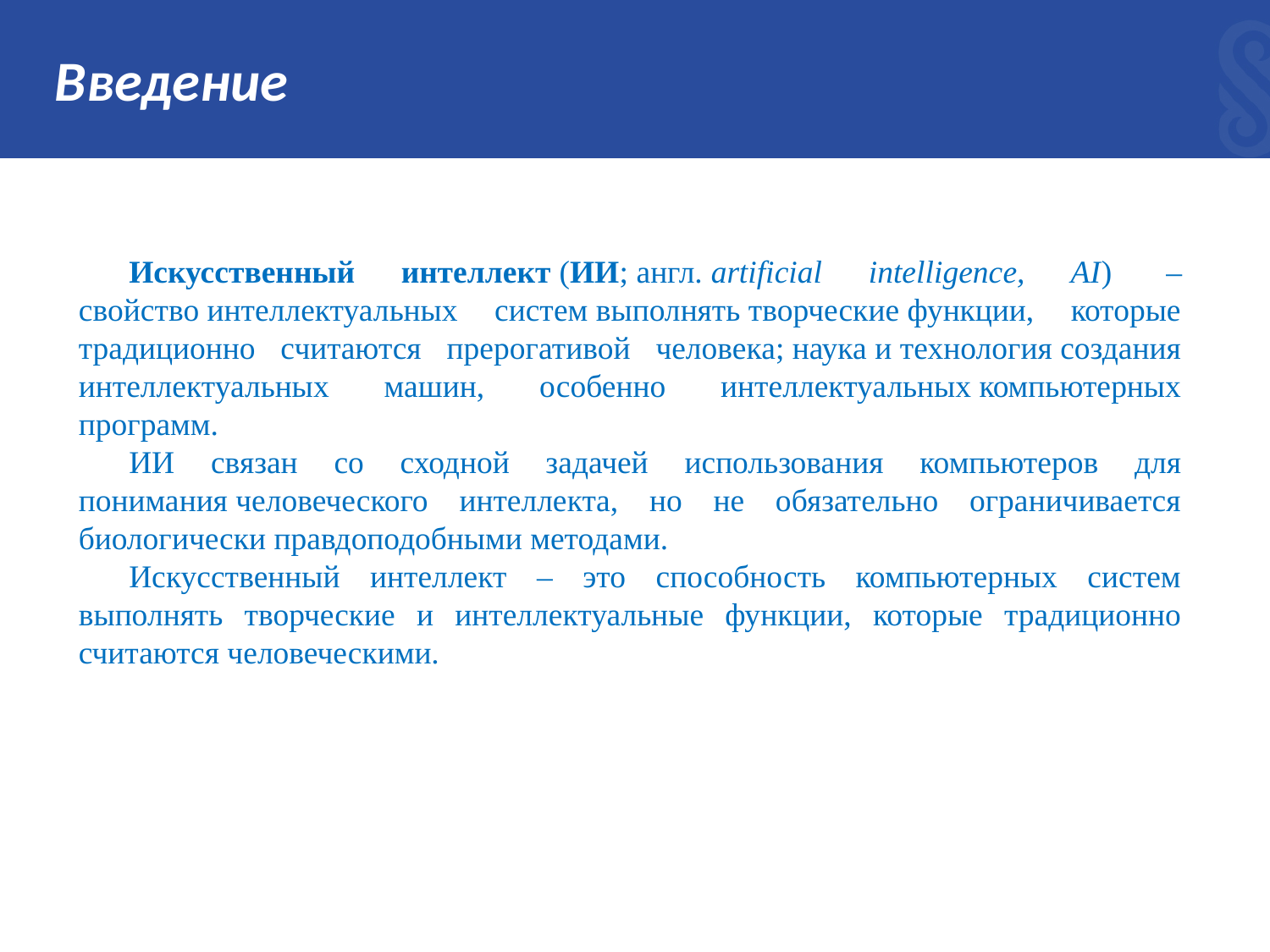

# Введение
Искусственный интеллект (ИИ; англ. artificial intelligence, AI)  – свойство интеллектуальных систем выполнять творческие функции, которые традиционно считаются прерогативой человека; наука и технология создания интеллектуальных машин, особенно интеллектуальных компьютерных программ.
ИИ связан со сходной задачей использования компьютеров для понимания человеческого интеллекта, но не обязательно ограничивается биологически правдоподобными методами.
Искусственный интеллект – это способность компьютерных систем выполнять творческие и интеллектуальные функции, которые традиционно считаются человеческими.